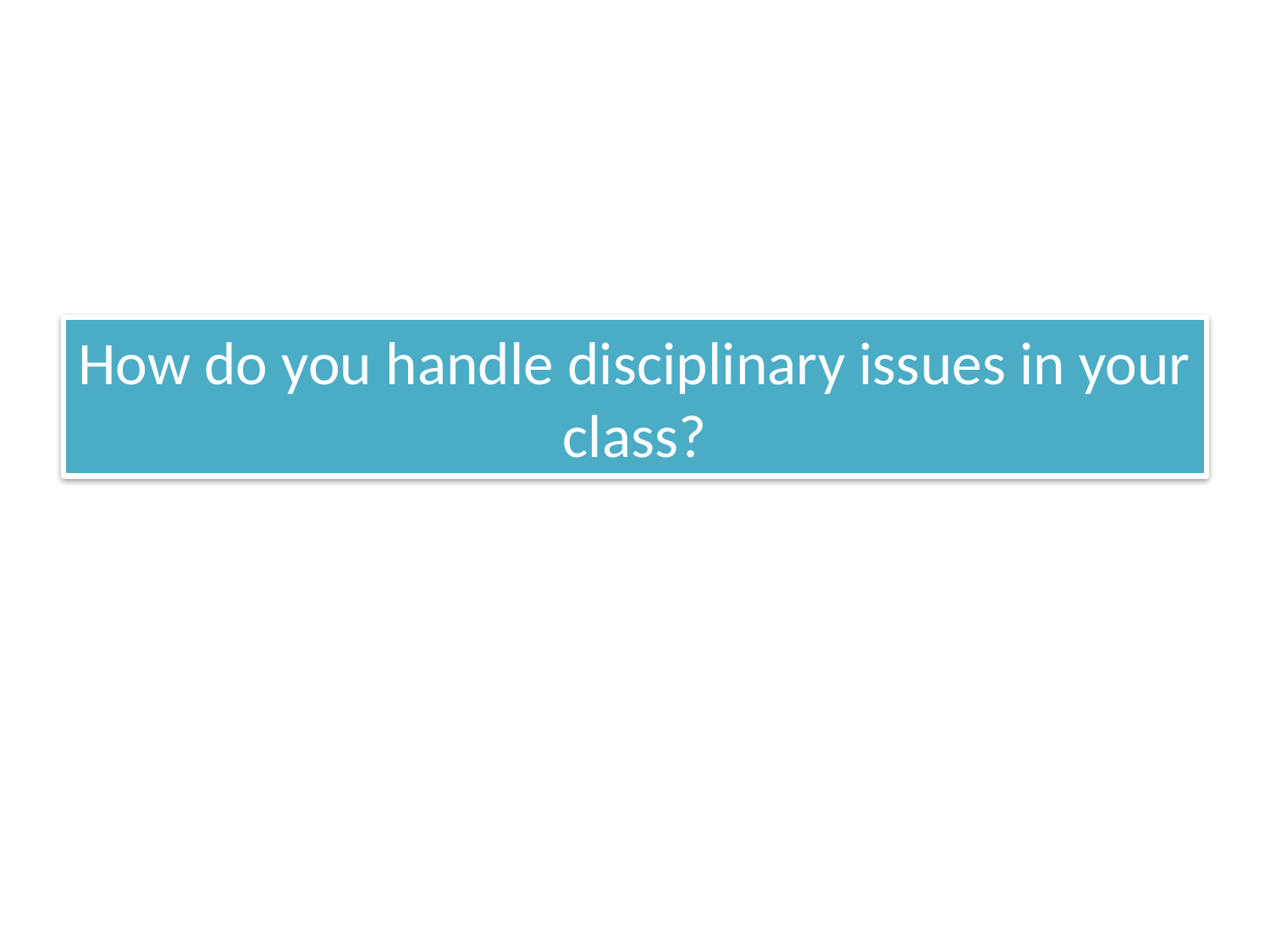

# How do you handle disciplinary issues in your class?